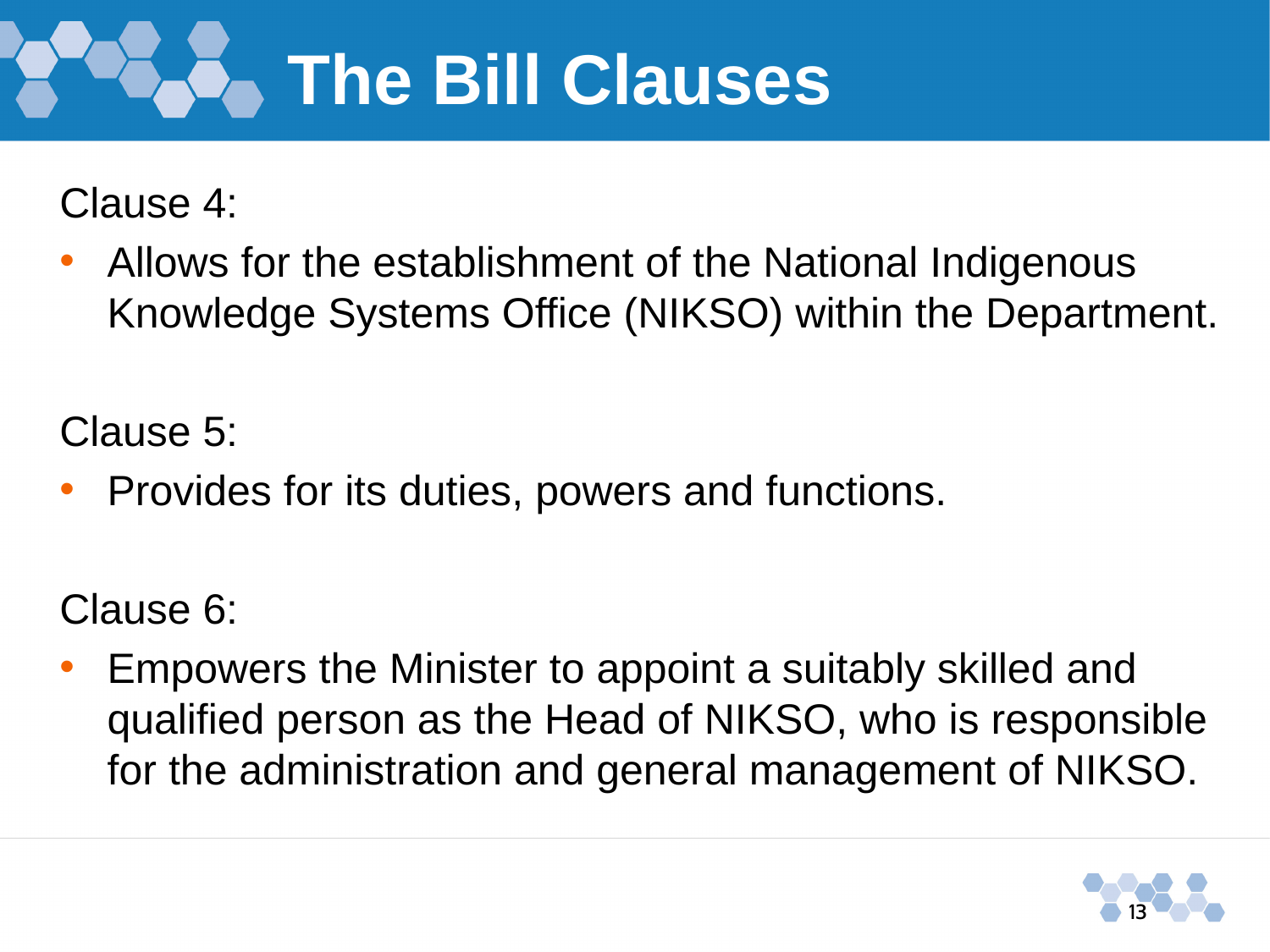

# The Bill Clauses
Clause 4:
Allows for the establishment of the National Indigenous Knowledge Systems Office (NIKSO) within the Department.

Clause 5:
Provides for its duties, powers and functions.

Clause 6:
Empowers the Minister to appoint a suitably skilled and qualified person as the Head of NIKSO, who is responsible for the administration and general management of NIKSO.

13